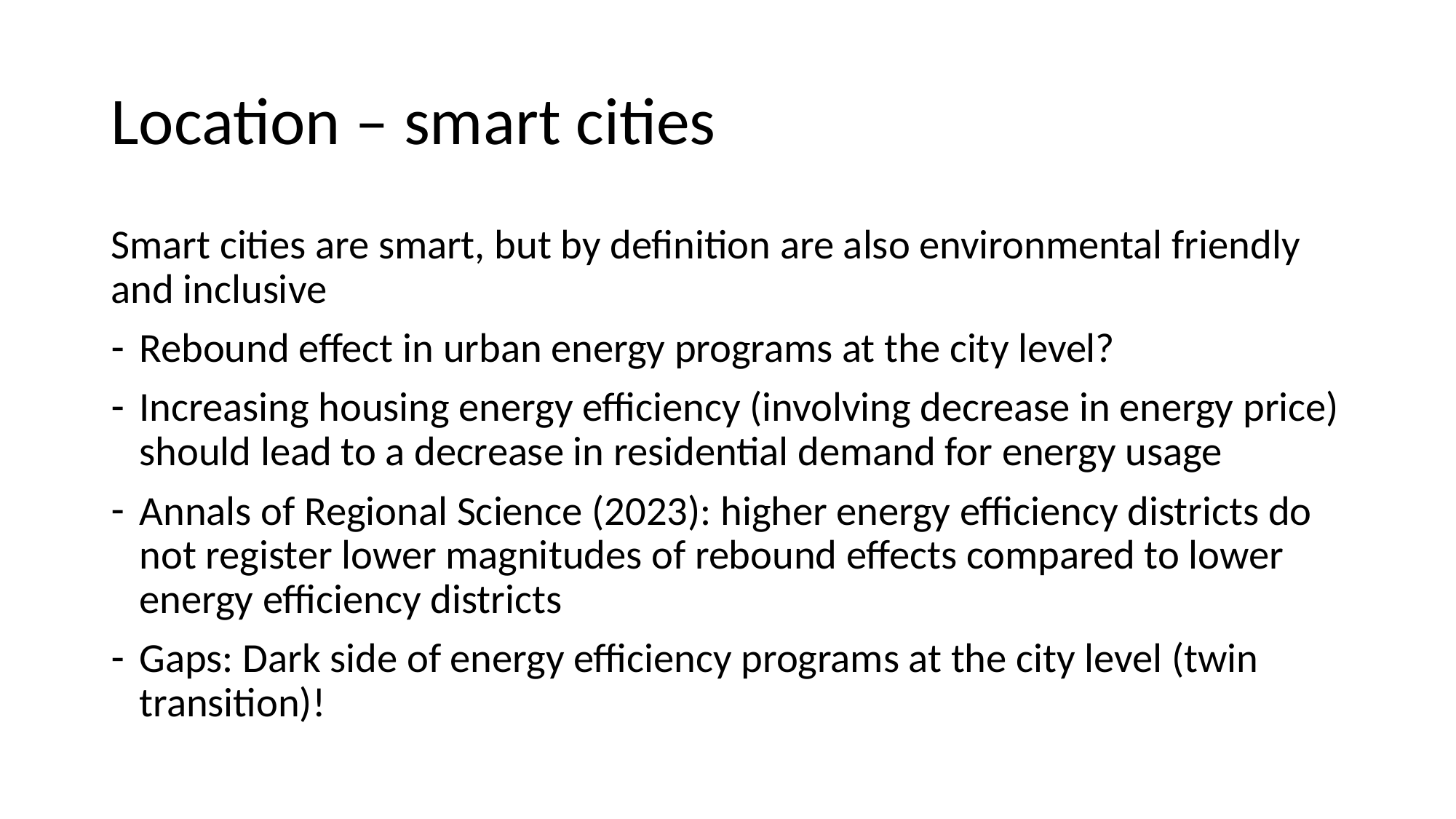

# Location – smart cities
Smart cities are smart, but by definition are also environmental friendly and inclusive
Rebound effect in urban energy programs at the city level?
Increasing housing energy efficiency (involving decrease in energy price) should lead to a decrease in residential demand for energy usage
Annals of Regional Science (2023): higher energy efficiency districts do not register lower magnitudes of rebound effects compared to lower energy efficiency districts
Gaps: Dark side of energy efficiency programs at the city level (twin transition)!